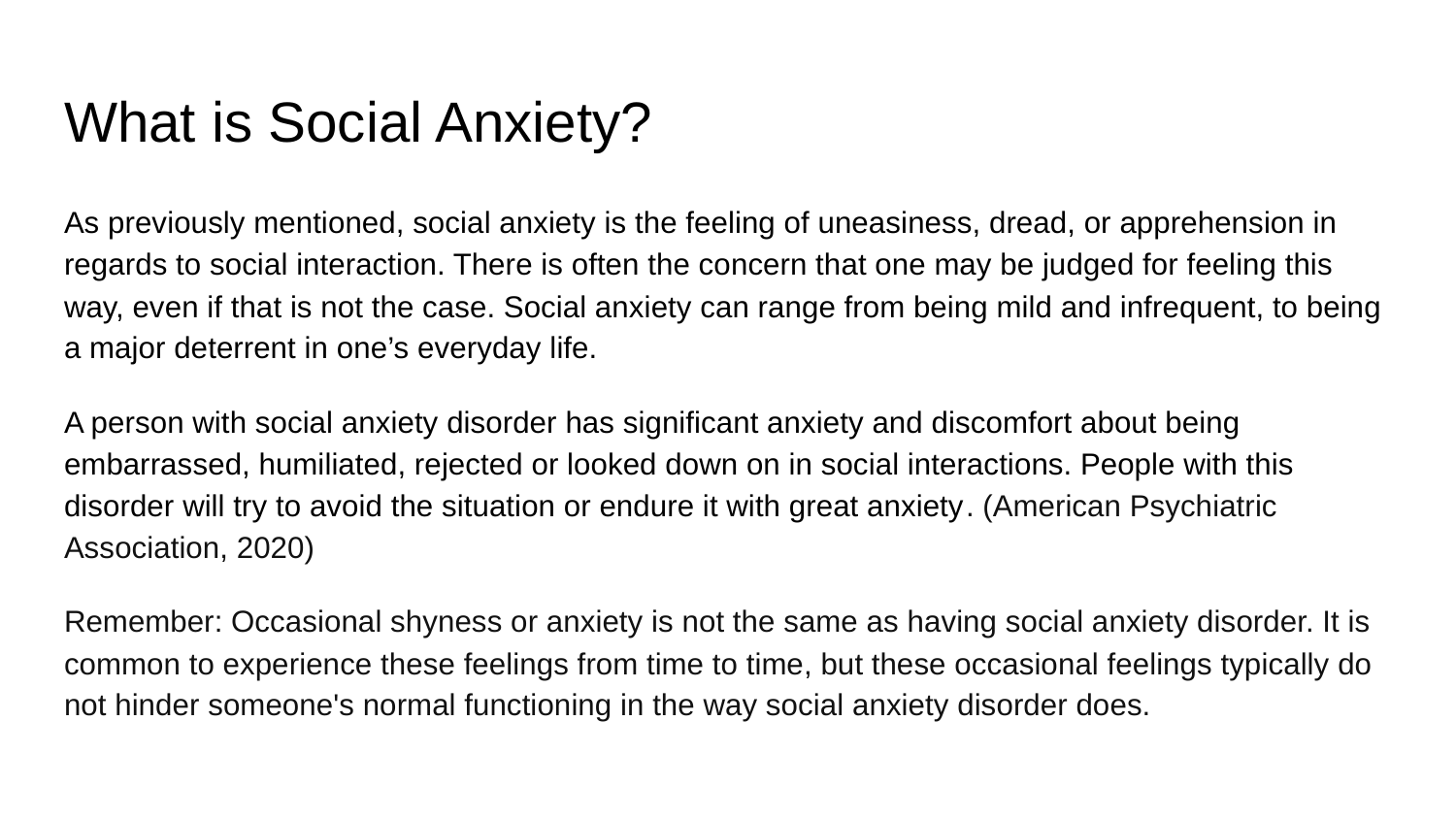

# What is Social Anxiety?
As previously mentioned, social anxiety is the feeling of uneasiness, dread, or apprehension in regards to social interaction. There is often the concern that one may be judged for feeling this way, even if that is not the case. Social anxiety can range from being mild and infrequent, to being a major deterrent in one’s everyday life.
A person with social anxiety disorder has significant anxiety and discomfort about being embarrassed, humiliated, rejected or looked down on in social interactions. People with this disorder will try to avoid the situation or endure it with great anxiety. (American Psychiatric Association, 2020)
Remember: Occasional shyness or anxiety is not the same as having social anxiety disorder. It is common to experience these feelings from time to time, but these occasional feelings typically do not hinder someone's normal functioning in the way social anxiety disorder does.